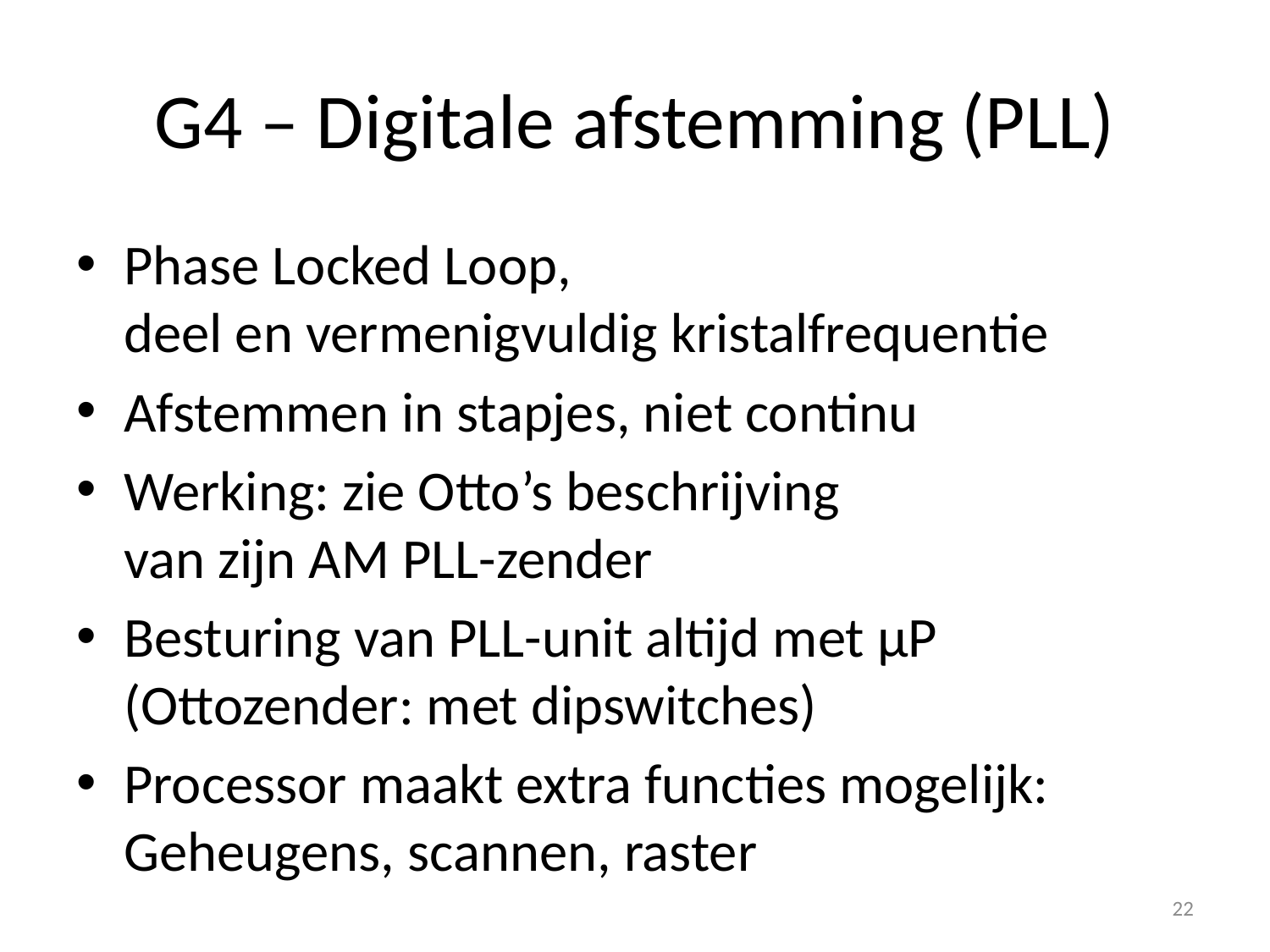

# G4 – Digitale afstemming (PLL)
Phase Locked Loop,
deel en vermenigvuldig kristalfrequentie
Afstemmen in stapjes, niet continu
Werking: zie Otto’s beschrijving
van zijn AM PLL-zender
Besturing van PLL-unit altijd met µP
(Ottozender: met dipswitches)
Processor maakt extra functies mogelijk:
Geheugens, scannen, raster
22